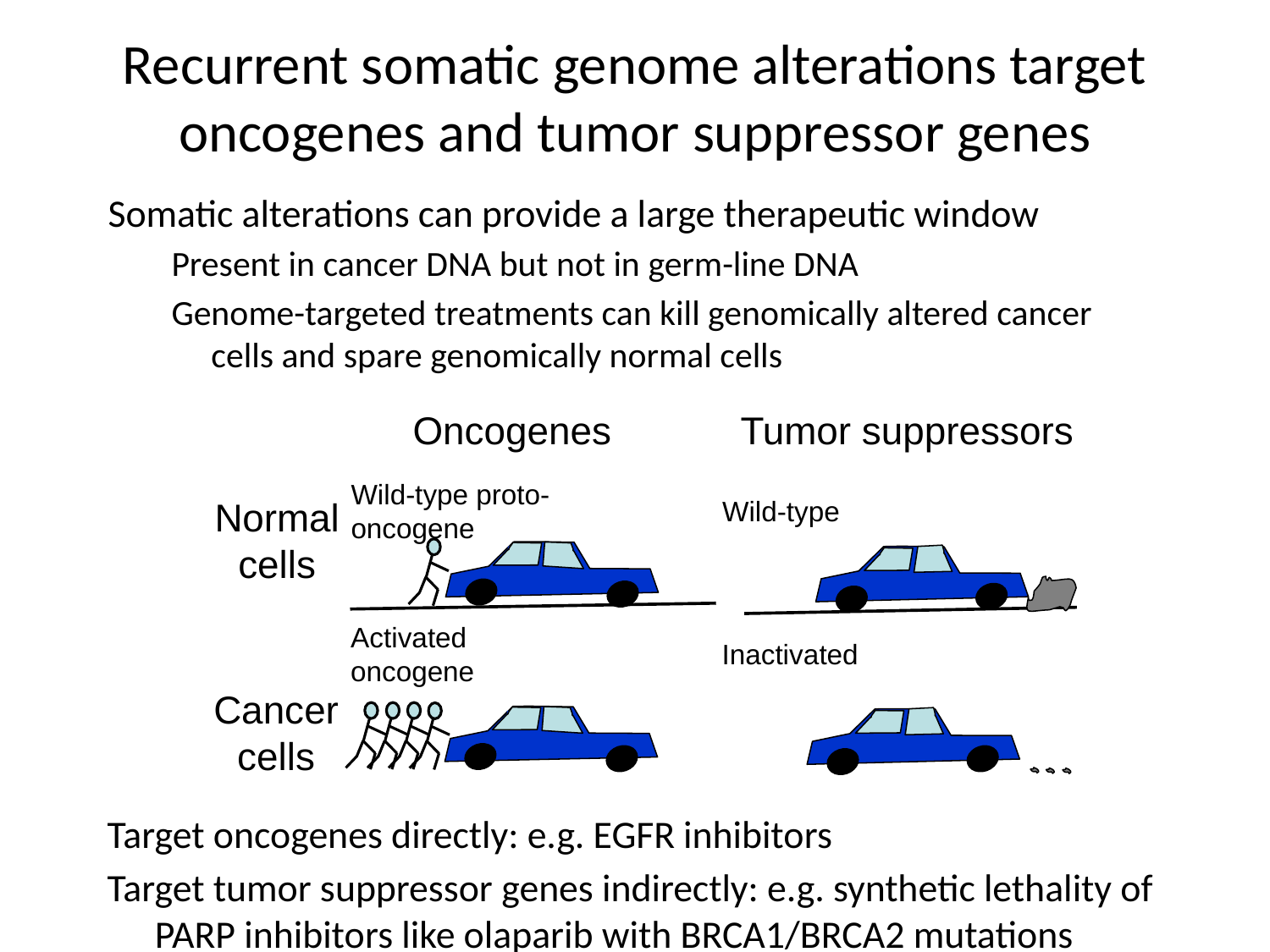

# Recurrent somatic genome alterations target oncogenes and tumor suppressor genes
Somatic alterations can provide a large therapeutic window
Present in cancer DNA but not in germ-line DNA
Genome-targeted treatments can kill genomically altered cancer cells and spare genomically normal cells

Oncogenes
Tumor suppressors
Wild-type
Wild-type proto-oncogene
Normal
cells

Inactivated
Activated oncogene

Cancer
cells

Target oncogenes directly: e.g. EGFR inhibitors
Target tumor suppressor genes indirectly: e.g. synthetic lethality of PARP inhibitors like olaparib with BRCA1/BRCA2 mutations